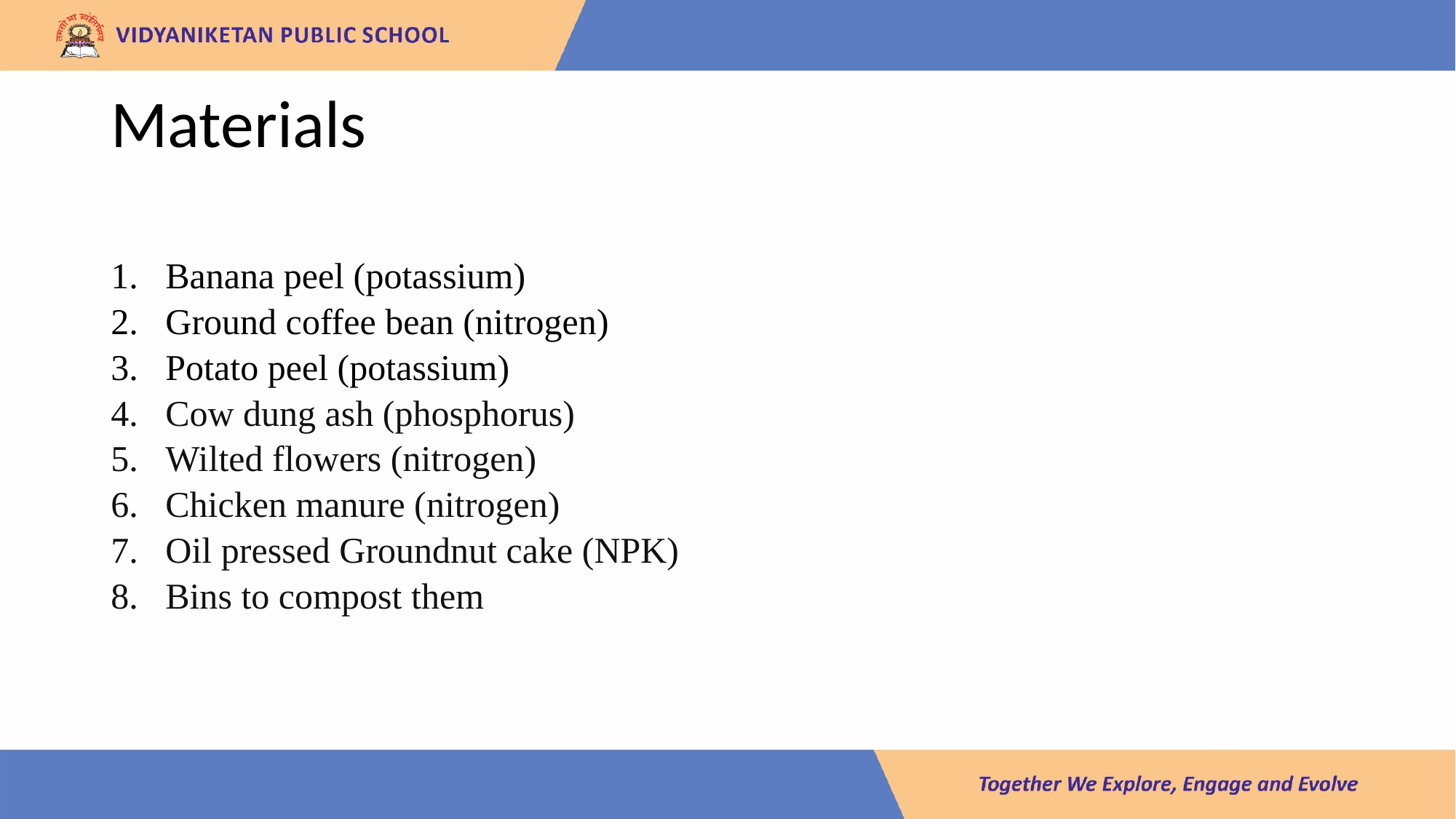

# Materials
Banana peel (potassium)
Ground coffee bean (nitrogen)
Potato peel (potassium)
Cow dung ash (phosphorus)
Wilted flowers (nitrogen)
Chicken manure (nitrogen)
Oil pressed Groundnut cake (NPK)
Bins to compost them